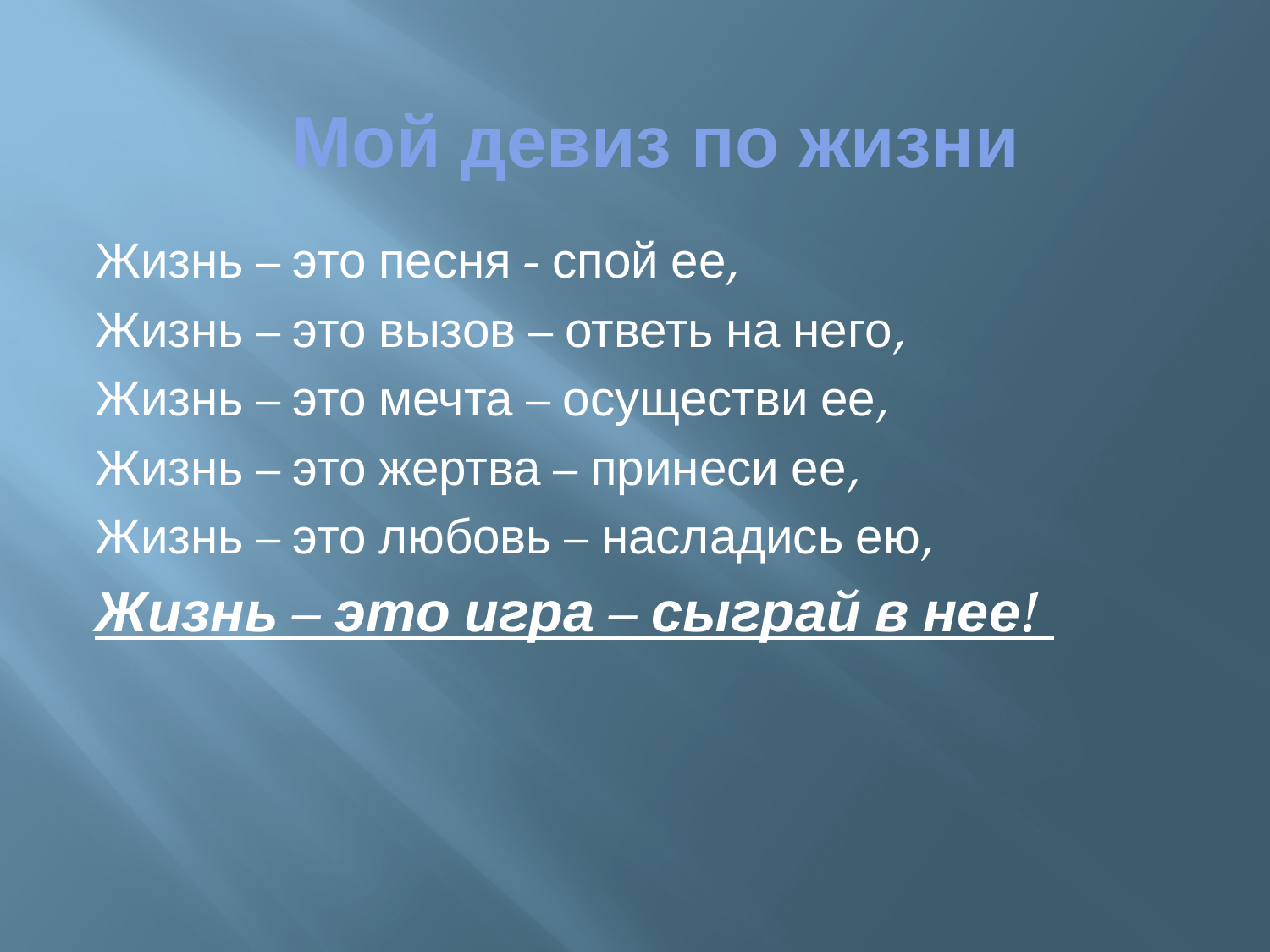

Мой девиз по жизни
Жизнь – это песня - спой ее,
Жизнь – это вызов – ответь на него,
Жизнь – это мечта – осуществи ее,
Жизнь – это жертва – принеси ее,
Жизнь – это любовь – насладись ею,
Жизнь – это игра – сыграй в нее!